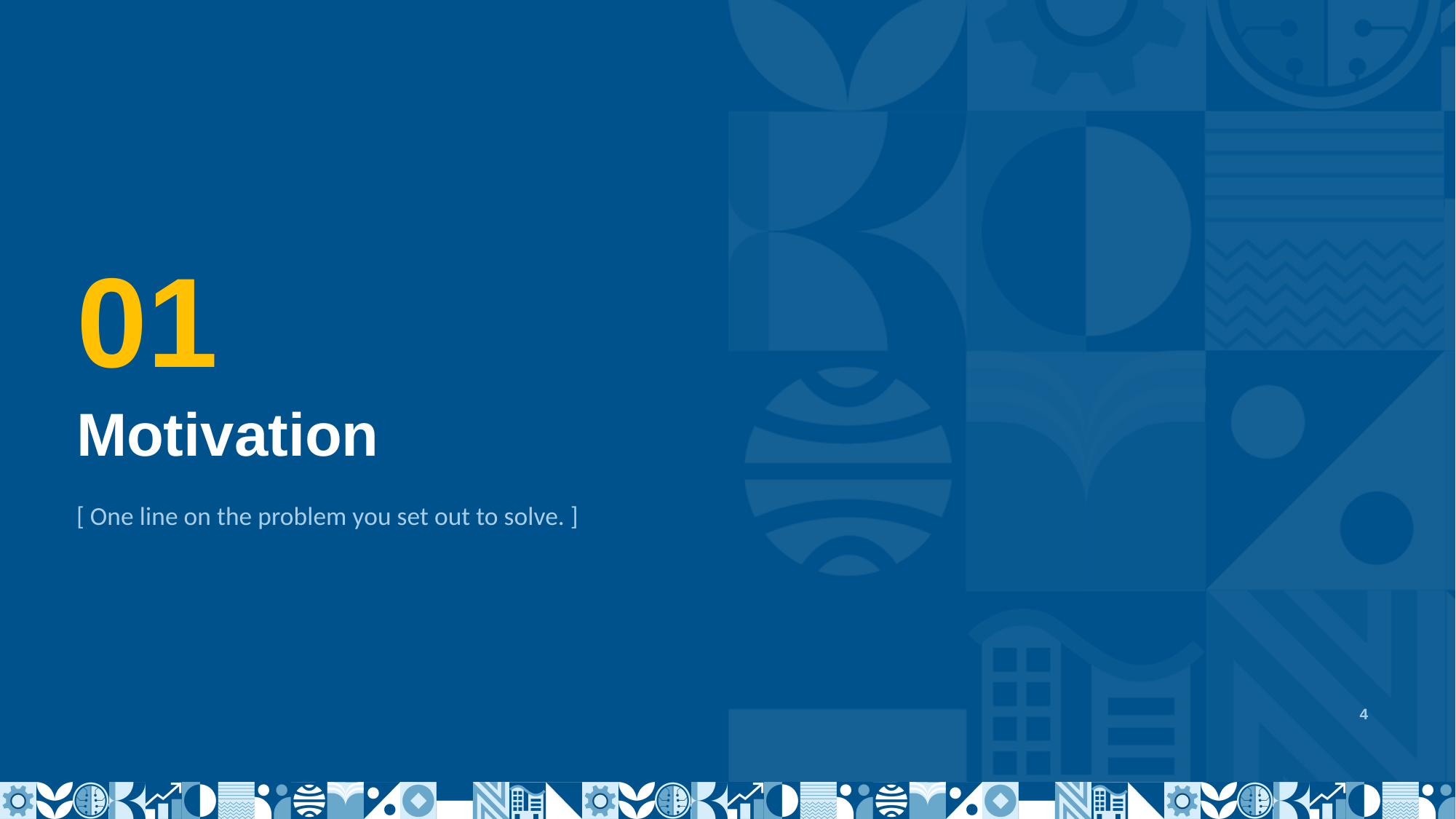

01
Motivation
[ One line on the problem you set out to solve. ]
4